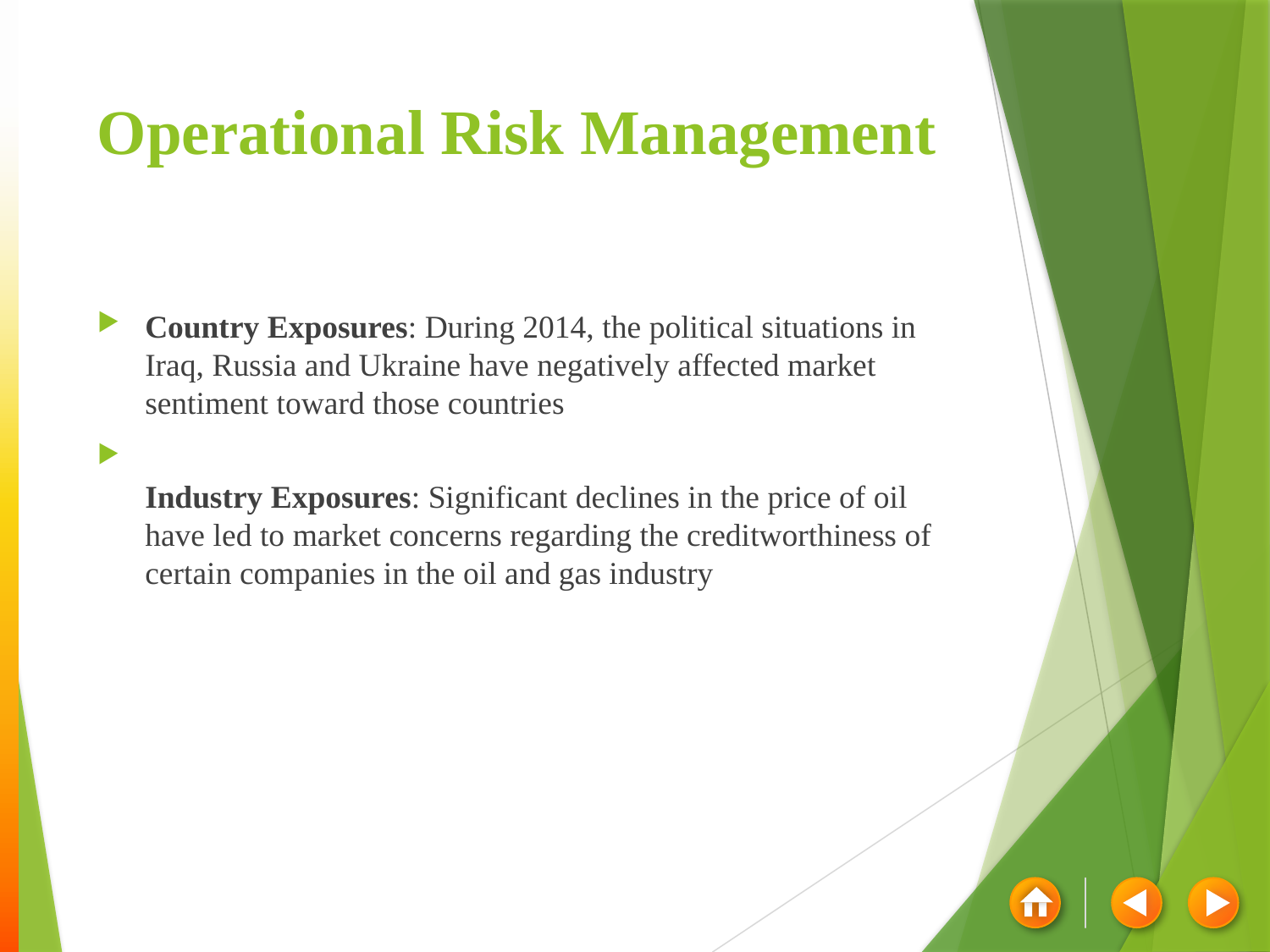

# Operational Risk Management
Country Exposures: During 2014, the political situations in Iraq, Russia and Ukraine have negatively affected market sentiment toward those countries
Industry Exposures: Significant declines in the price of oil have led to market concerns regarding the creditworthiness of certain companies in the oil and gas industry